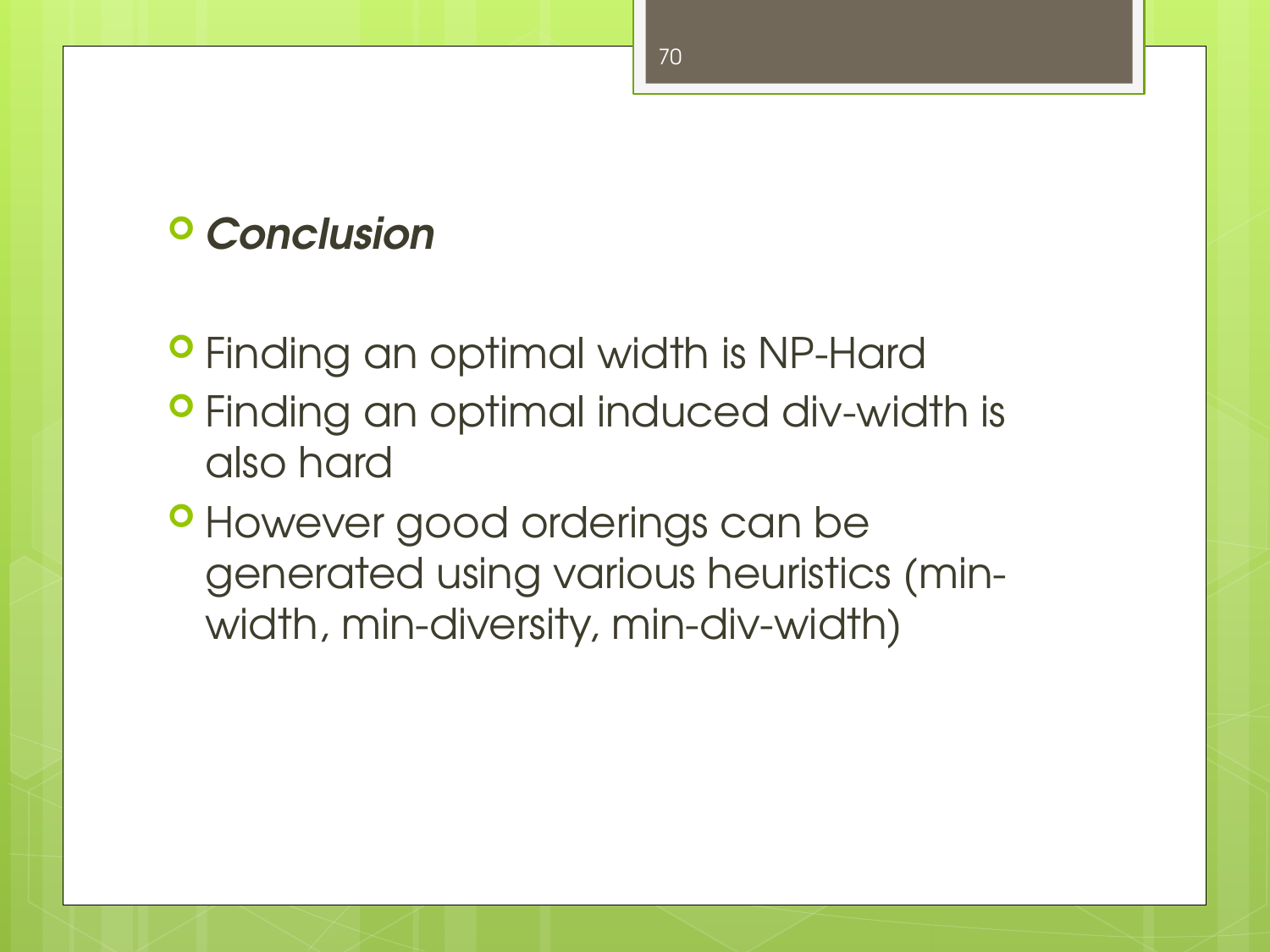

70
Conclusion

Finding an optimal width is NP-Hard
Finding an optimal induced div-width is also hard
However good orderings can be generated using various heuristics (min-width, min-diversity, min-div-width)